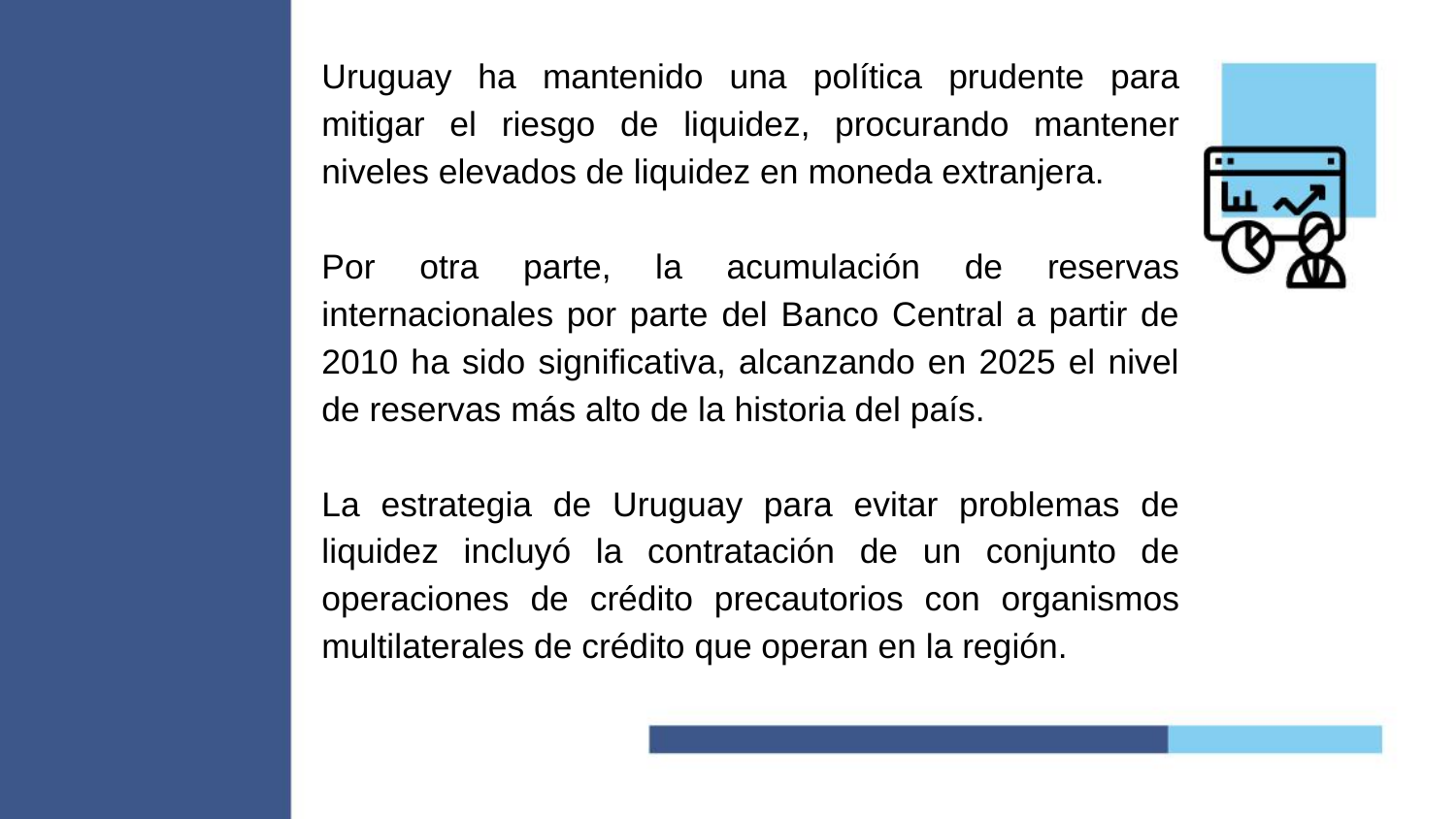

Uruguay ha mantenido una política prudente para mitigar el riesgo de liquidez, procurando mantener niveles elevados de liquidez en moneda extranjera.

Por otra parte, la acumulación de reservas internacionales por parte del Banco Central a partir de 2010 ha sido significativa, alcanzando en 2025 el nivel de reservas más alto de la historia del país.

La estrategia de Uruguay para evitar problemas de liquidez incluyó la contratación de un conjunto de operaciones de crédito precautorios con organismos multilaterales de crédito que operan en la región.